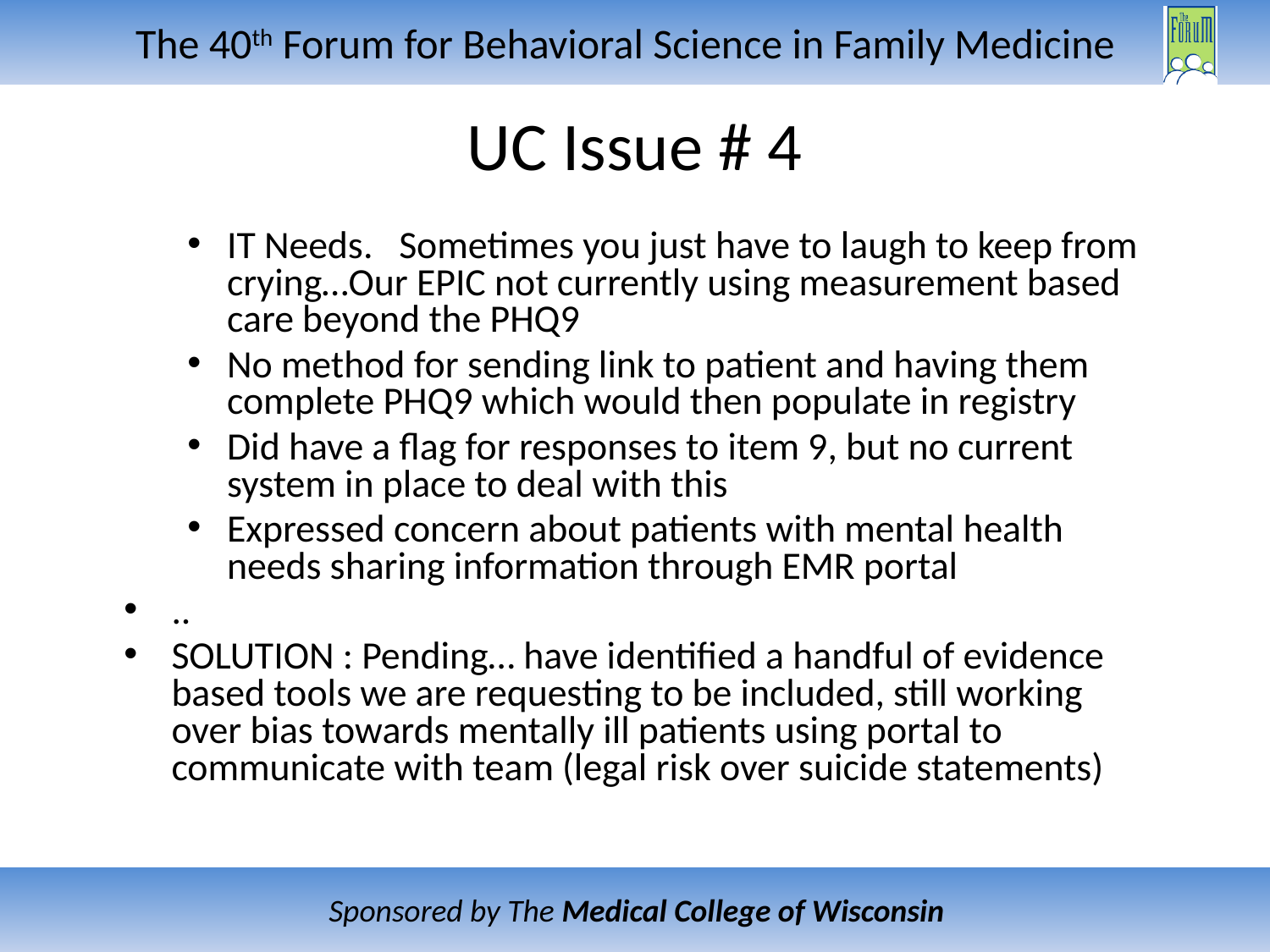

# UC Issue # 4
IT Needs.   Sometimes you just have to laugh to keep from crying…Our EPIC not currently using measurement based care beyond the PHQ9
No method for sending link to patient and having them complete PHQ9 which would then populate in registry
Did have a flag for responses to item 9, but no current system in place to deal with this
Expressed concern about patients with mental health needs sharing information through EMR portal
..
SOLUTION : Pending… have identified a handful of evidence based tools we are requesting to be included, still working over bias towards mentally ill patients using portal to communicate with team (legal risk over suicide statements)